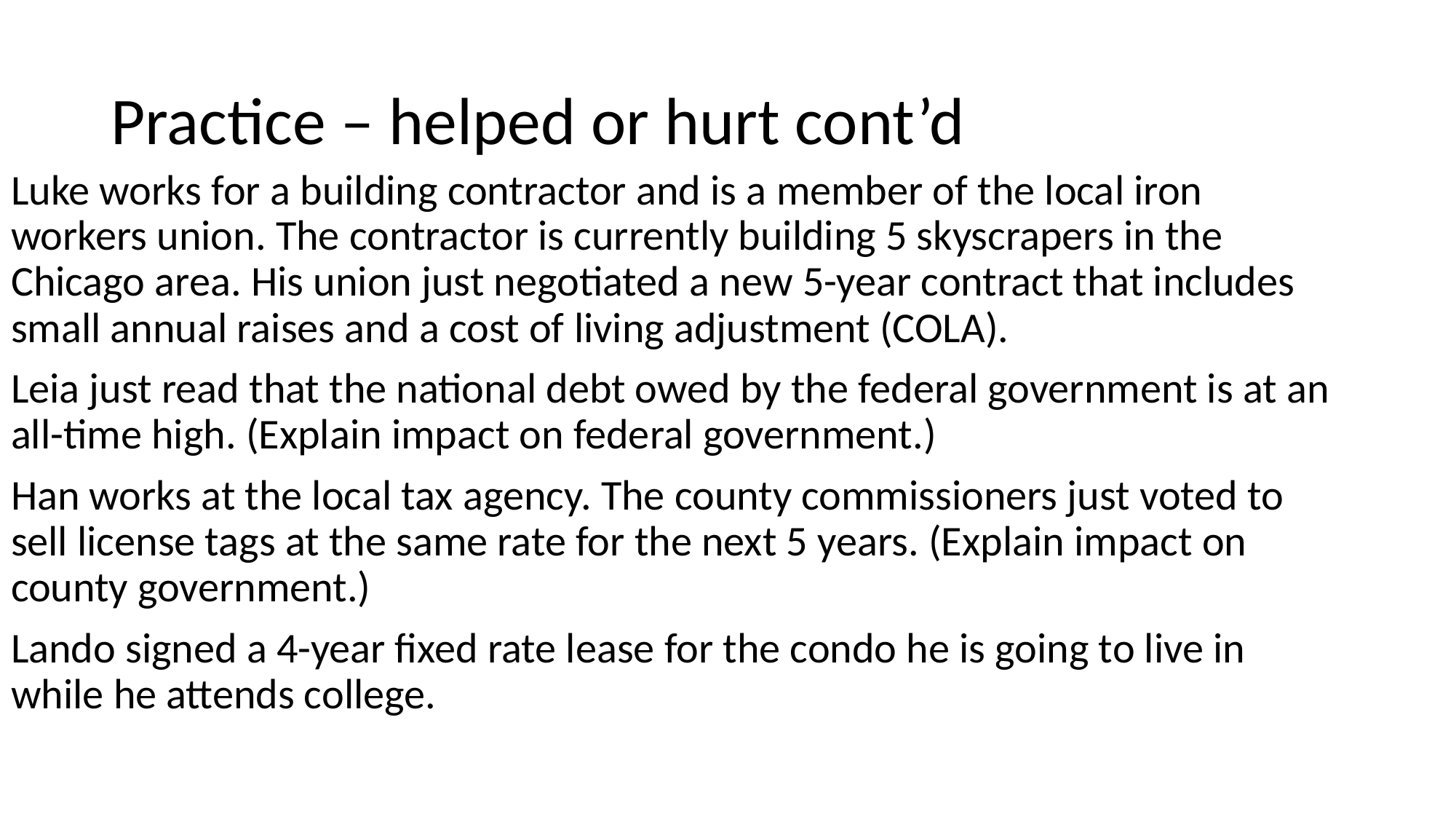

# Practice – helped or hurt cont’d
Luke works for a building contractor and is a member of the local iron workers union. The contractor is currently building 5 skyscrapers in the Chicago area. His union just negotiated a new 5-year contract that includes small annual raises and a cost of living adjustment (COLA).
Leia just read that the national debt owed by the federal government is at an all-time high. (Explain impact on federal government.)
Han works at the local tax agency. The county commissioners just voted to sell license tags at the same rate for the next 5 years. (Explain impact on county government.)
Lando signed a 4-year fixed rate lease for the condo he is going to live in while he attends college.